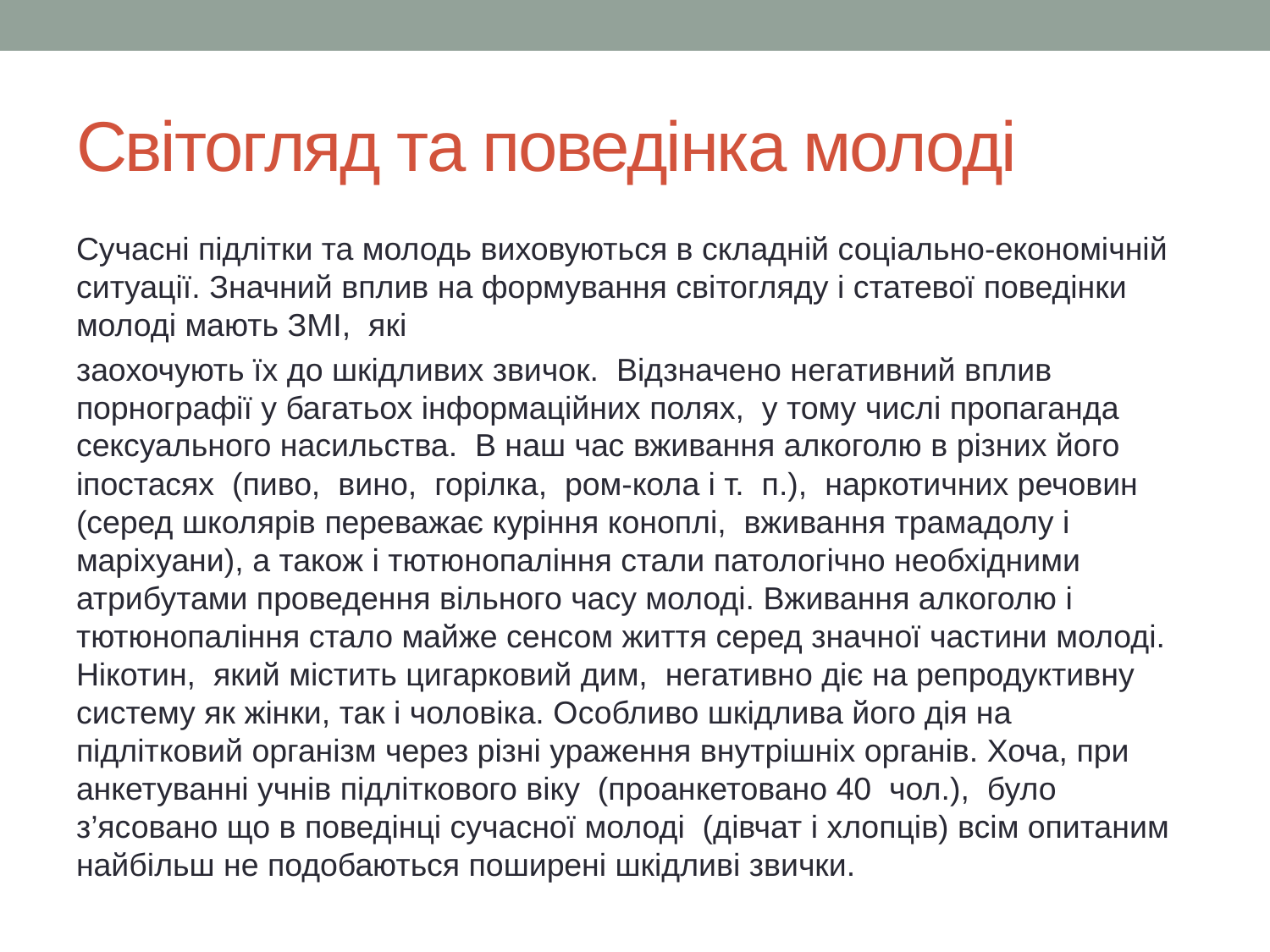

# Світогляд та поведінка молоді
Сучасні підлітки та молодь виховуються в складній соціально-економічній ситуації. Значний вплив на формування світогляду і статевої поведінки молоді мають ЗМІ,  які
заохочують їх до шкідливих звичок.  Відзначено негативний вплив      порнографії у багатьох інформаційних полях,  у тому числі пропаганда сексуального насильства.  В наш час вживання алкоголю в різних його іпостасях  (пиво,  вино,  горілка,  ром-кола і т.  п.),  наркотичних речовин  (серед школярів переважає куріння коноплі,  вживання трамадолу і маріхуани), а також і тютюнопаління стали патологічно необхідними атрибутами проведення вільного часу молоді. Вживання алкоголю і тютюнопаління стало майже сенсом життя серед значної частини молоді.  Нікотин,  який містить цигарковий дим,  негативно діє на репродуктивну систему як жінки, так і чоловіка. Особливо шкідлива його дія на  підлітковий організм через різні ураження внутрішніх органів. Хоча, при анкетуванні учнів підліткового віку  (проанкетовано 40  чол.),  було з’ясовано що в поведінці сучасної молоді  (дівчат і хлопців) всім опитаним найбільш не подобаються поширені шкідливі звички.